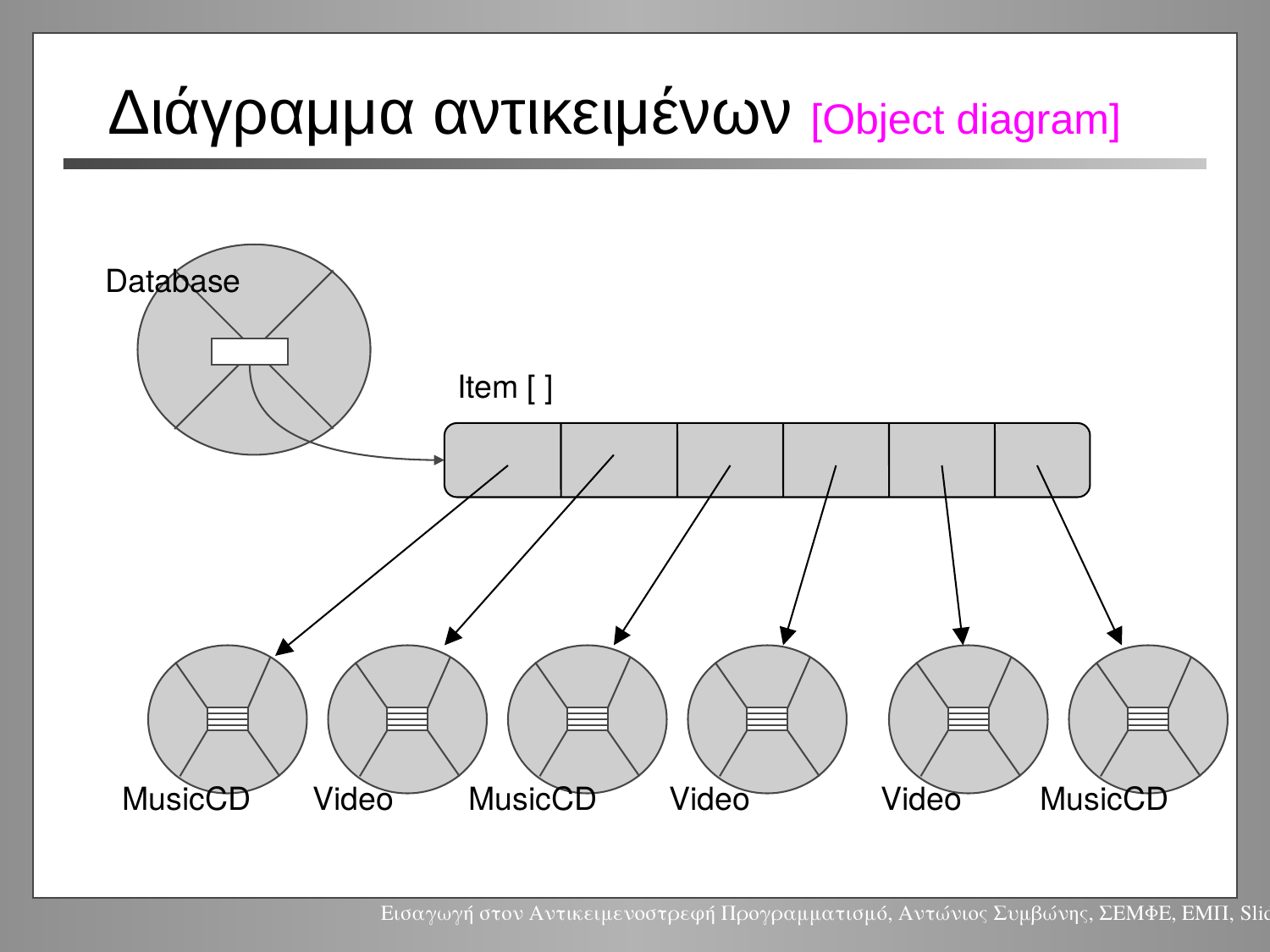

# Διάγραμμα αντικειμένων [Object diagram]

Database

Item [ ]

MusicCD
MusicCD
MusicCD
Video
Video
Video